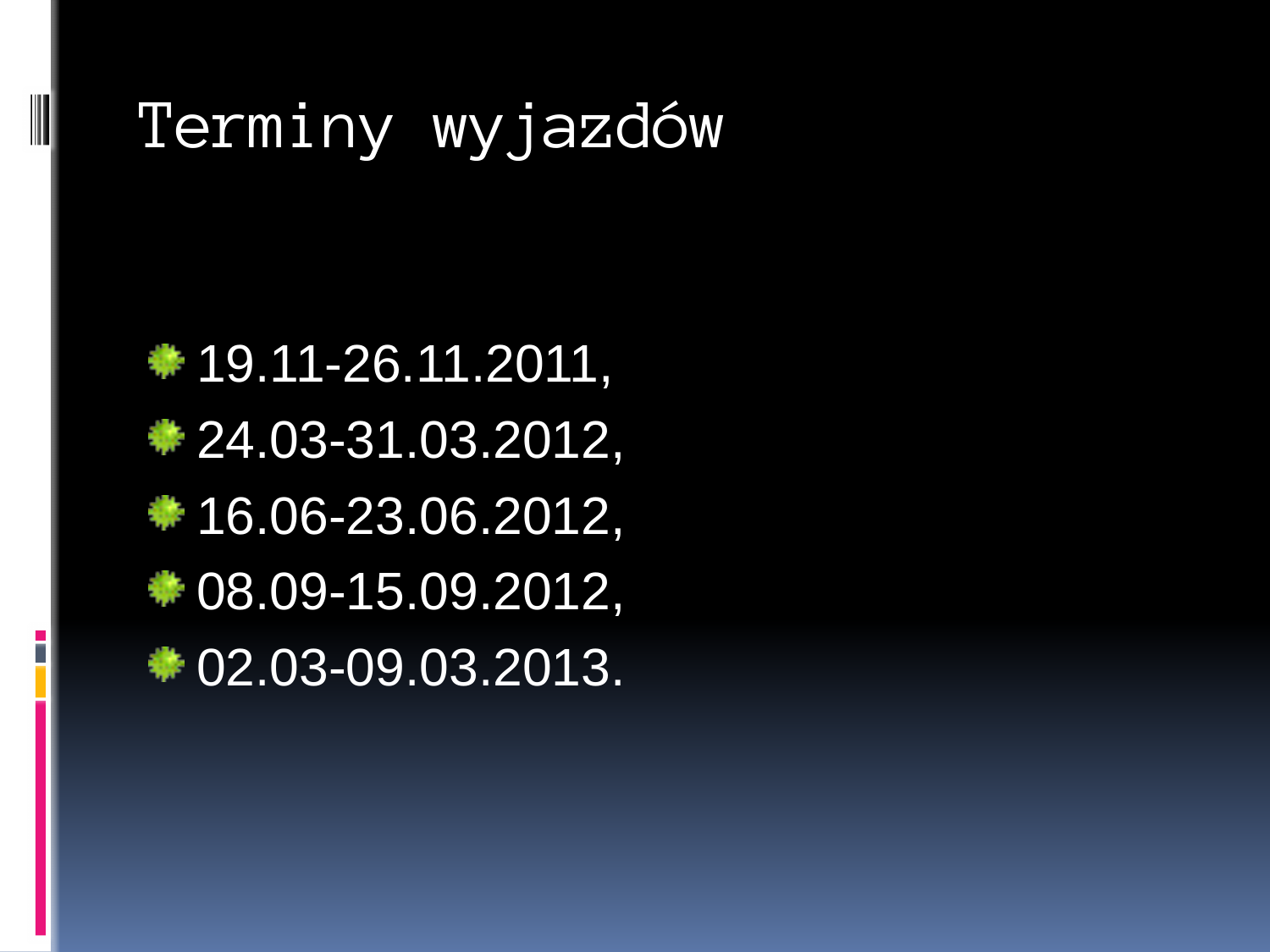

# Terminy wyjazdów

19.11-26.11.2011,
24.03-31.03.2012,
16.06-23.06.2012,
08.09-15.09.2012,
02.03-09.03.2013.